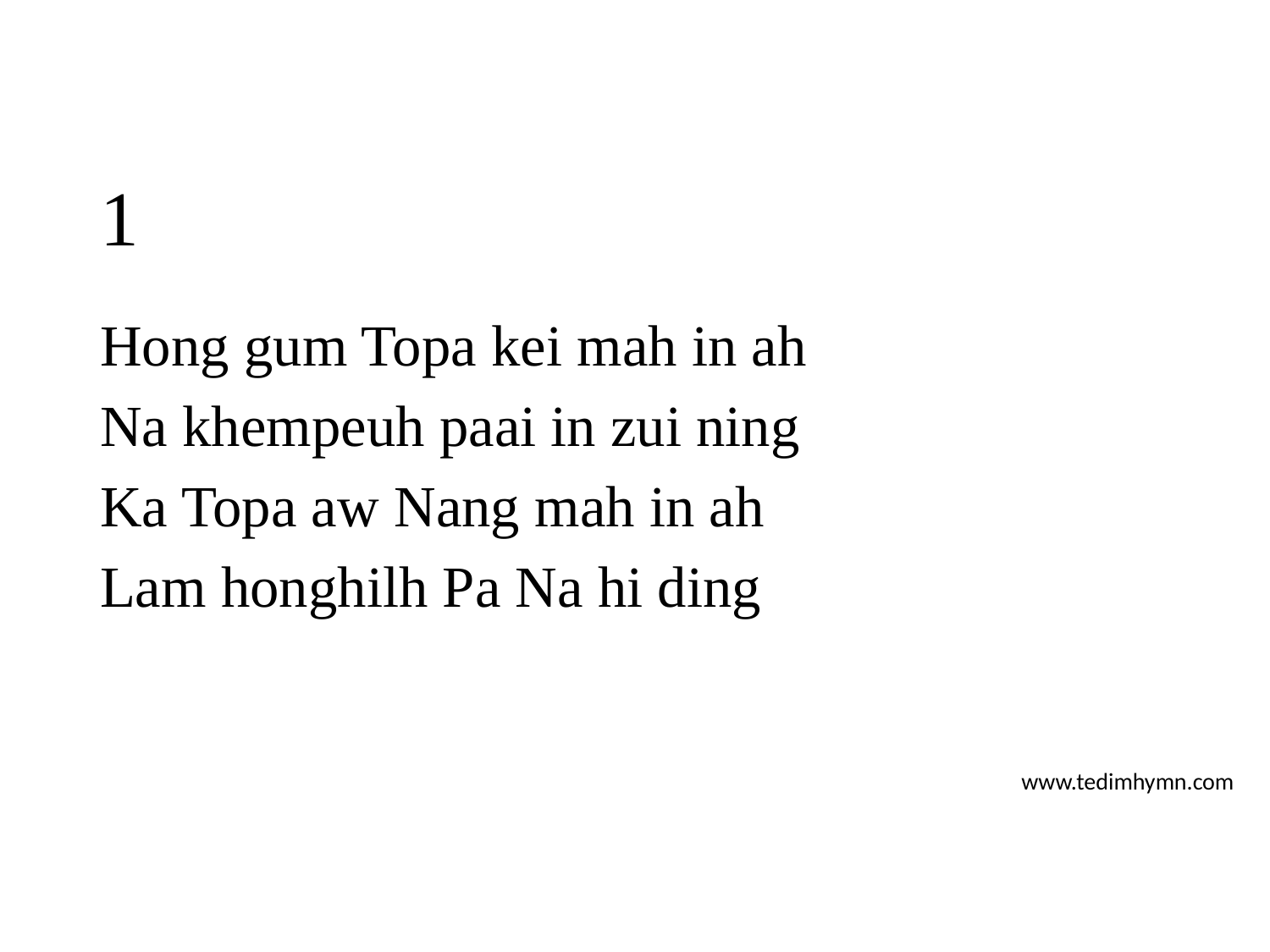

# 1
Hong gum Topa kei mah in ah
Na khempeuh paai in zui ning
Ka Topa aw Nang mah in ah
Lam honghilh Pa Na hi ding

www.tedimhymn.com